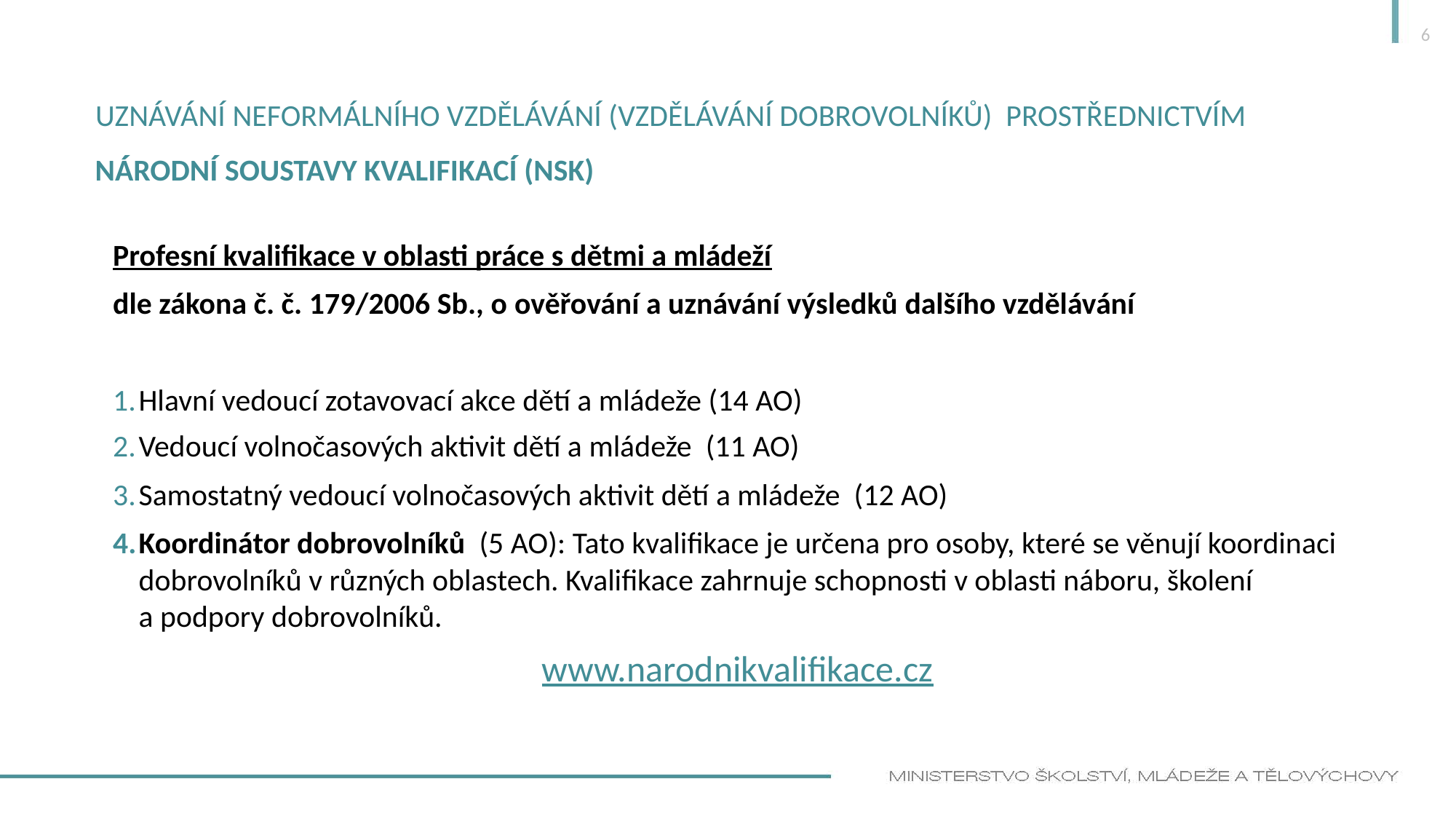

6
# Uznávání neformálního vzdělávání (vzdělávání dobrovolníků)  Prostřednictvím národní soustavy kvalifikací (NSK)
Profesní kvalifikace v oblasti práce s dětmi a mládeží
dle zákona č. č. 179/2006 Sb., o ověřování a uznávání výsledků dalšího vzdělávání

Hlavní vedoucí zotavovací akce dětí a mládeže (14 AO)
Vedoucí volnočasových aktivit dětí a mládeže  (11 AO)
Samostatný vedoucí volnočasových aktivit dětí a mládeže  (12 AO)
Koordinátor dobrovolníků  (5 AO): Tato kvalifikace je určena pro osoby, které se věnují koordinaci dobrovolníků v různých oblastech. Kvalifikace zahrnuje schopnosti v oblasti náboru, školení
a podpory dobrovolníků.
 www.narodnikvalifikace.cz